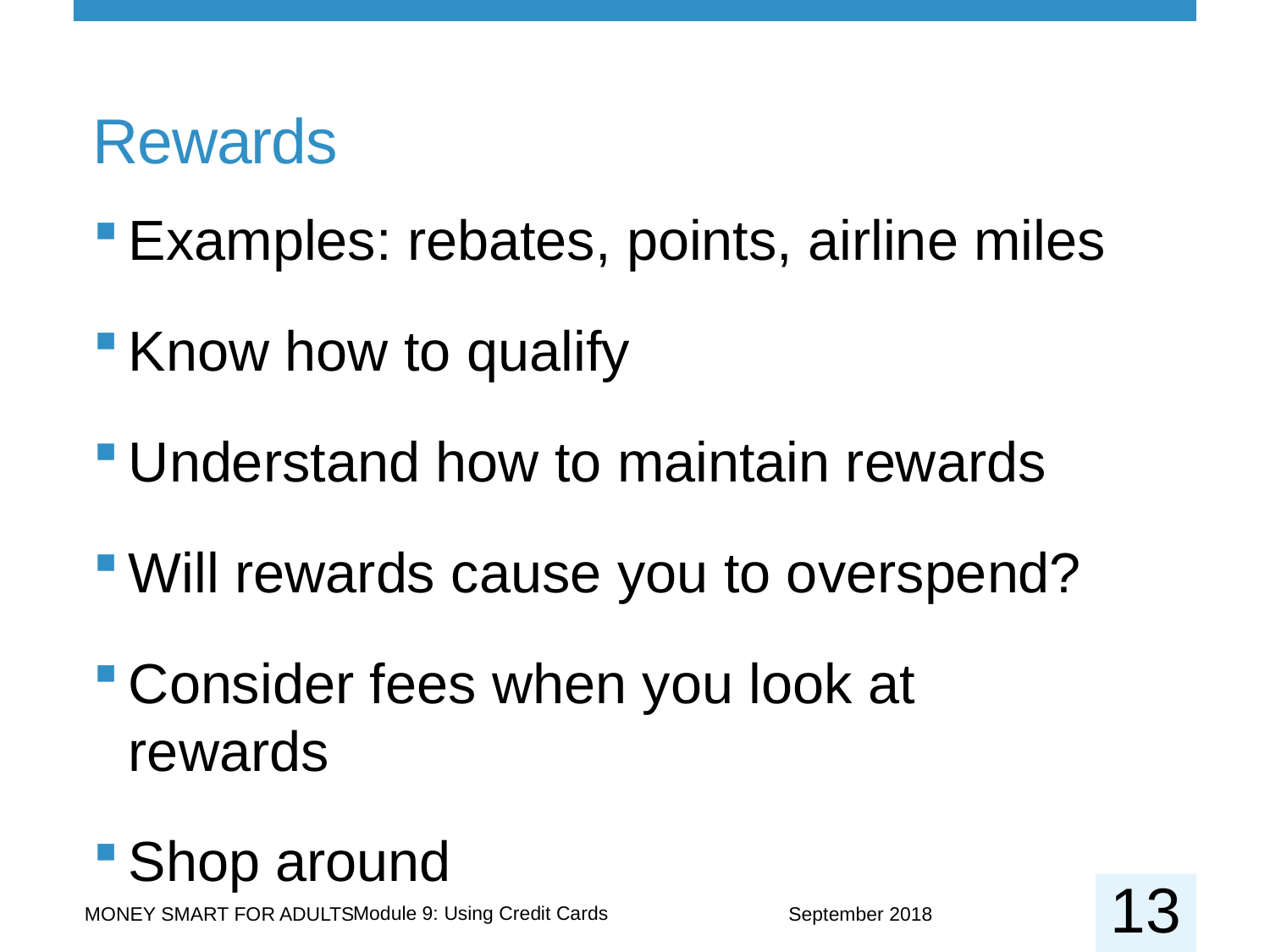

# Rewards
Examples: rebates, points, airline miles
Know how to qualify
Understand how to maintain rewards
Will rewards cause you to overspend?
Consider fees when you look at rewards
Shop around
13